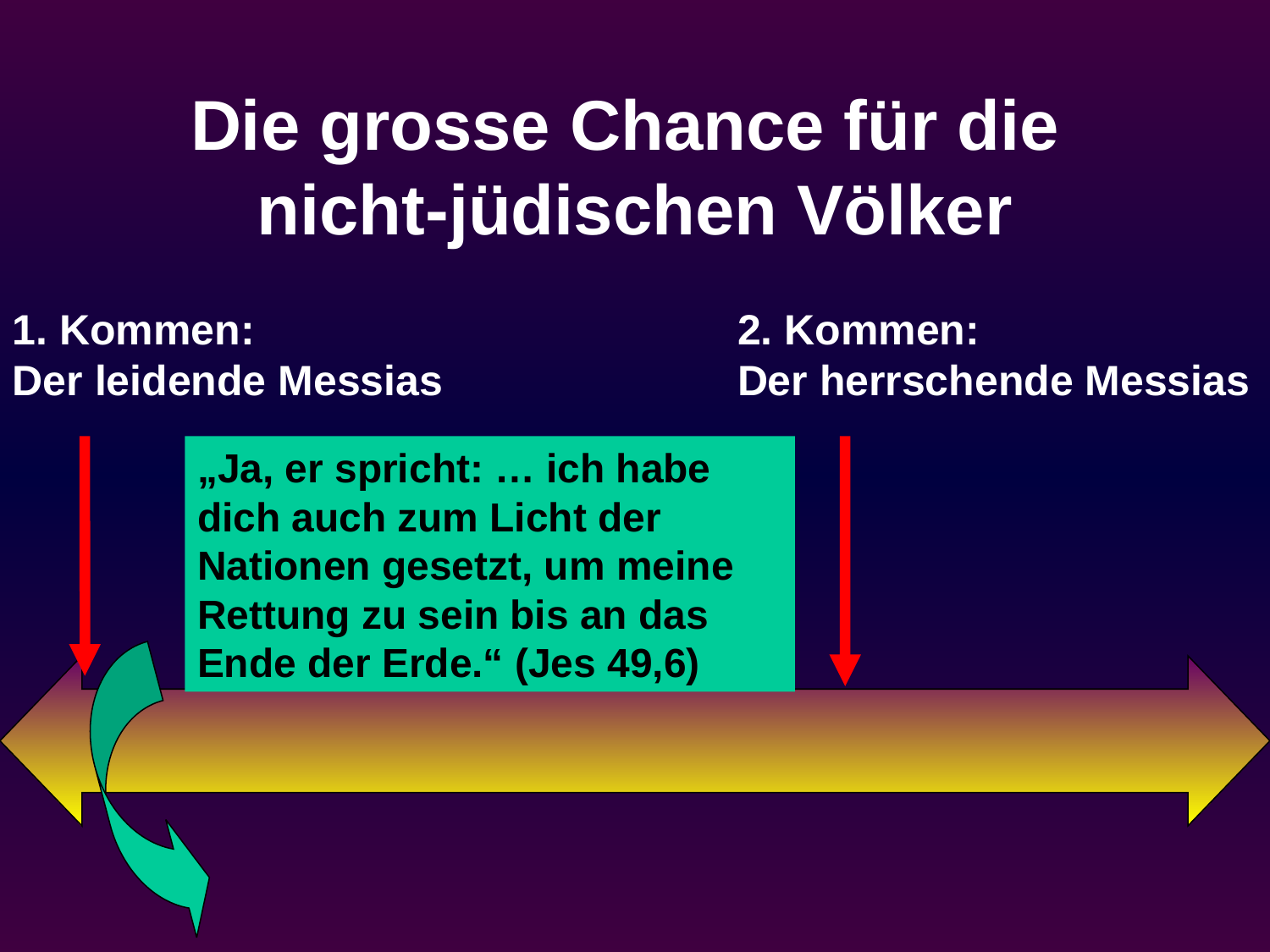

# Die grosse Chance für die nicht-jüdischen Völker
1. Kommen:
Der leidende Messias
2. Kommen:
Der herrschende Messias

„Ja, er spricht: … ich habe dich auch zum Licht der Nationen gesetzt, um meine Rettung zu sein bis an das Ende der Erde.“ (Jes 49,6)

Was soll die lange Zwischenzeit?